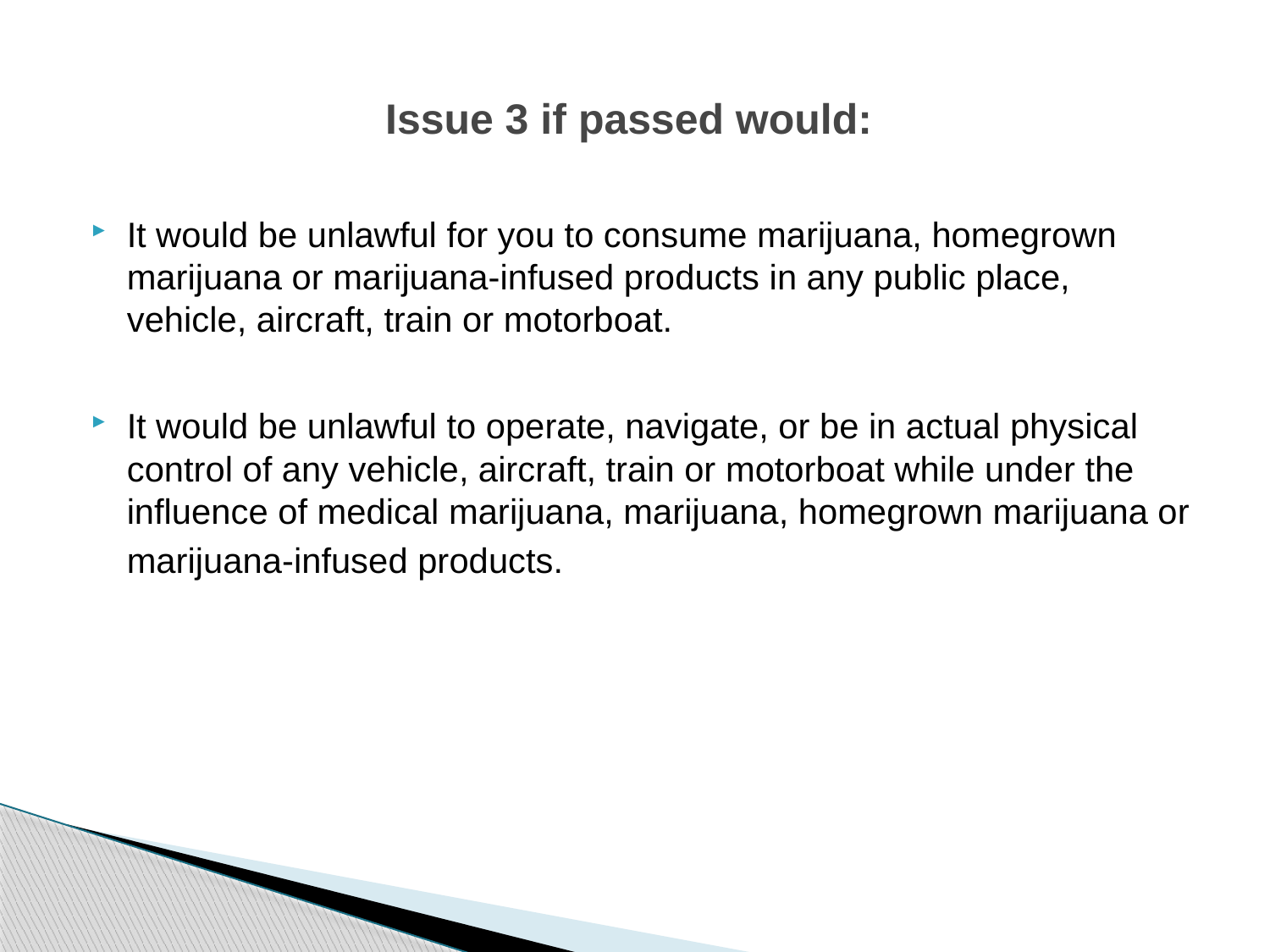

# Issue 3 if passed would:
It would be unlawful for you to consume marijuana, homegrown marijuana or marijuana-infused products in any public place, vehicle, aircraft, train or motorboat.

It would be unlawful to operate, navigate, or be in actual physical control of any vehicle, aircraft, train or motorboat while under the influence of medical marijuana, marijuana, homegrown marijuana or marijuana-infused products.